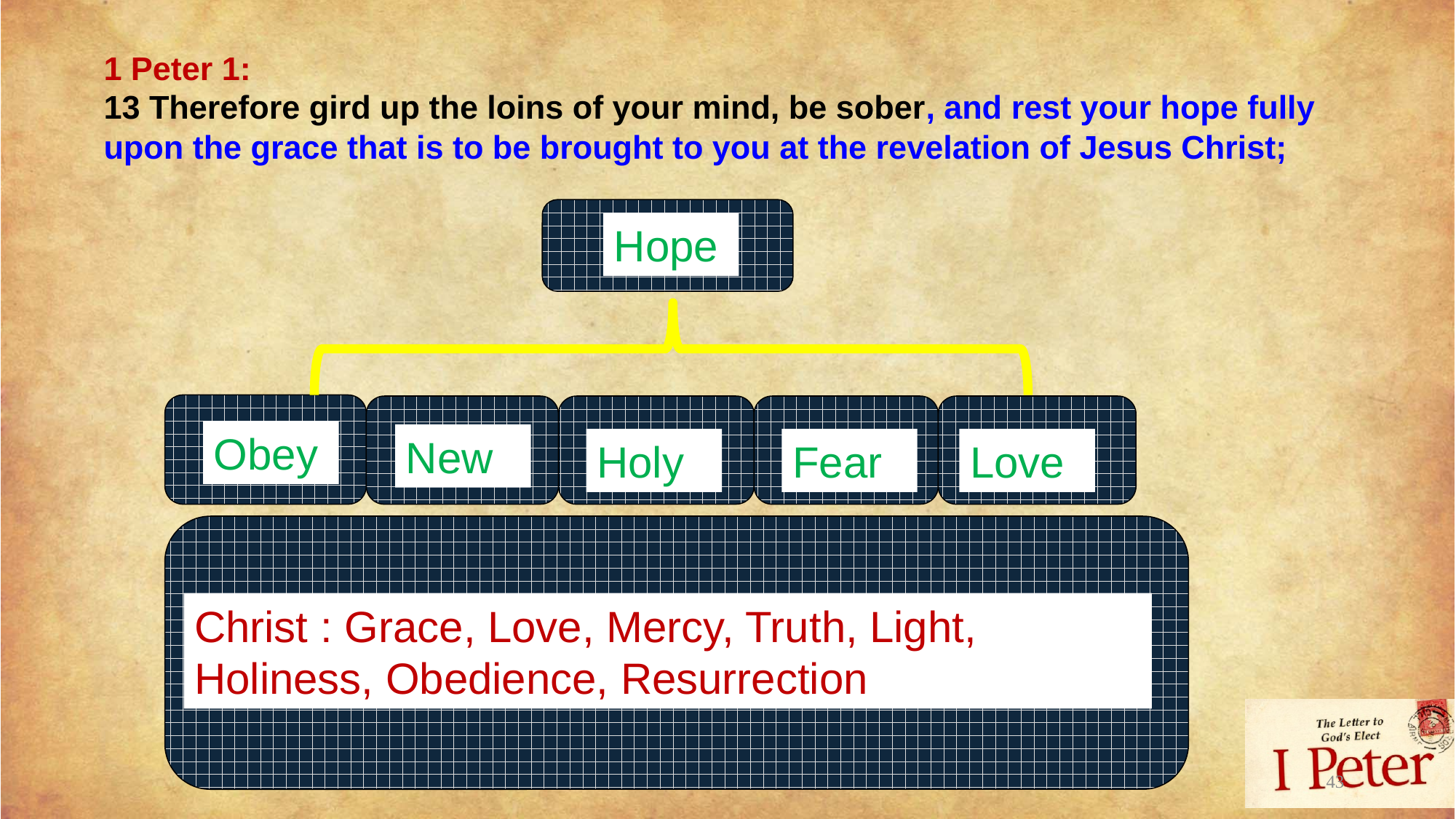

1 Peter 1:
13 Therefore gird up the loins of your mind, be sober, and rest your hope fully upon the grace that is to be brought to you at the revelation of Jesus Christ;

Hope

Obey
New
Holy
Fear
Love

Christ : Grace, Love, Mercy, Truth, Light, Holiness, Obedience, Resurrection
43